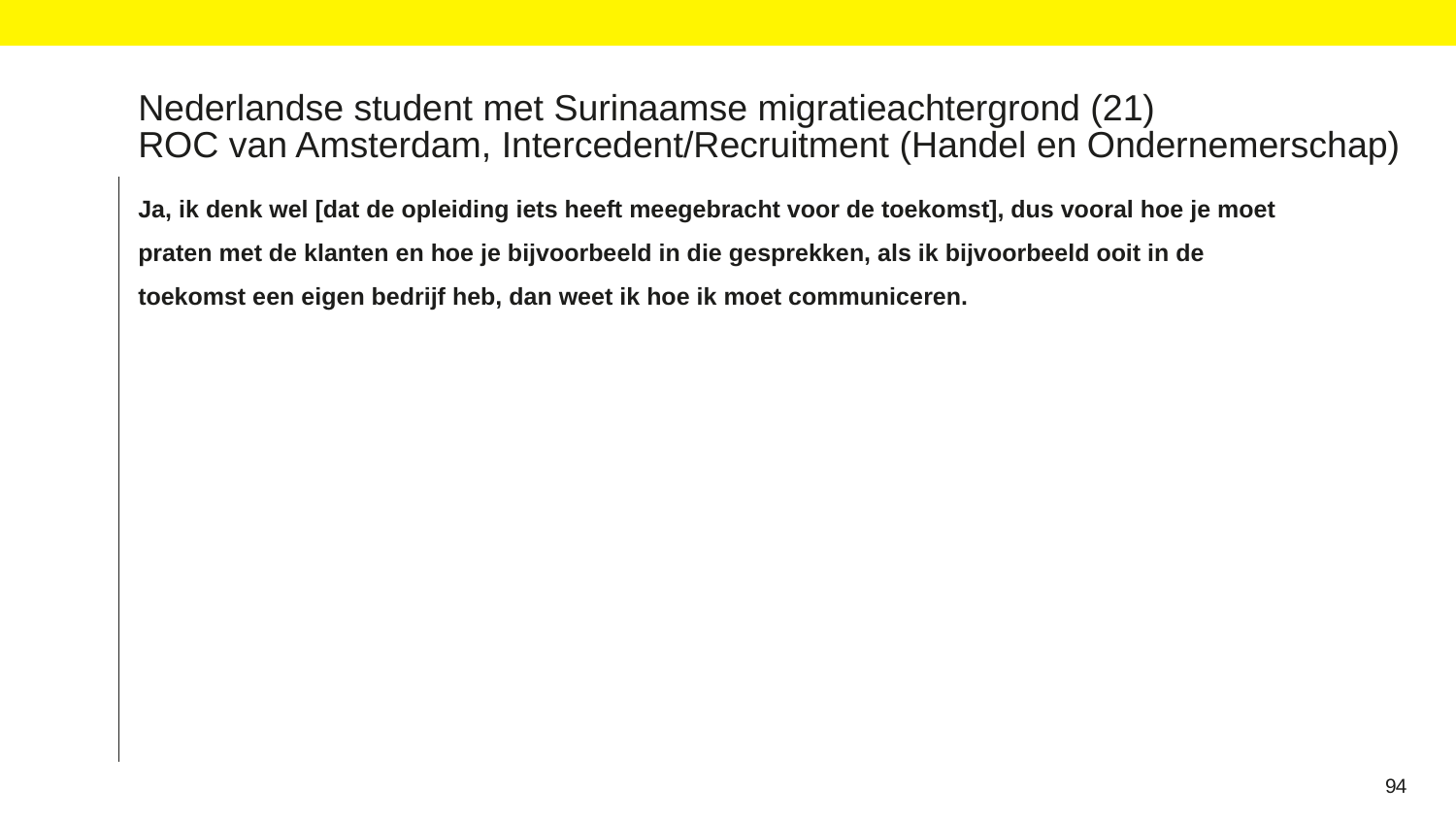

# Nederlandse student met Surinaamse migratieachtergrond (21) ROC van Amsterdam, Intercedent/Recruitment (Handel en Ondernemerschap)
Ja, ik denk wel [dat de opleiding iets heeft meegebracht voor de toekomst], dus vooral hoe je moet praten met de klanten en hoe je bijvoorbeeld in die gesprekken, als ik bijvoorbeeld ooit in de toekomst een eigen bedrijf heb, dan weet ik hoe ik moet communiceren.

94